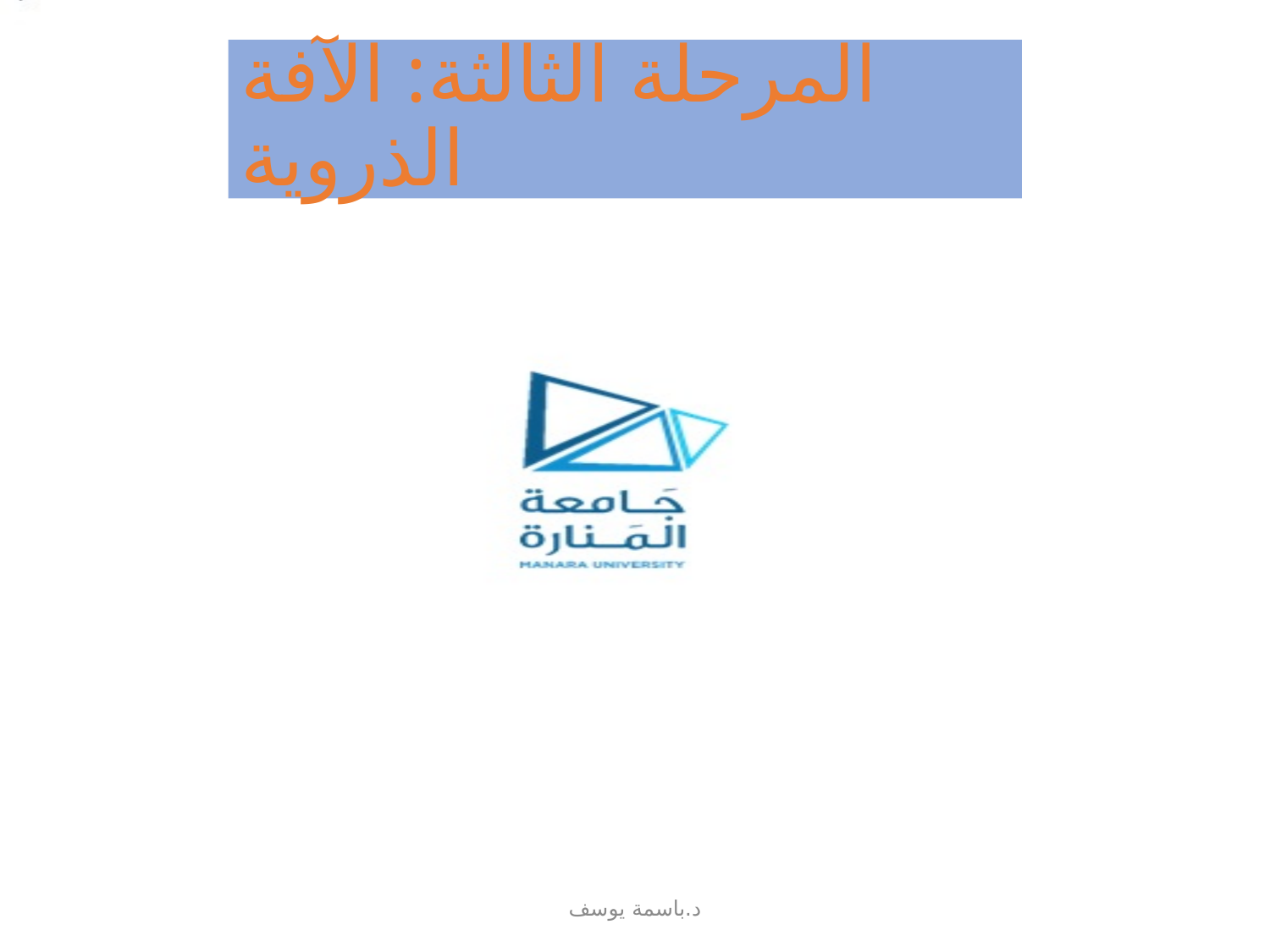

# المرحلة الثالثة: الآفة الذروية
د.باسمة يوسف